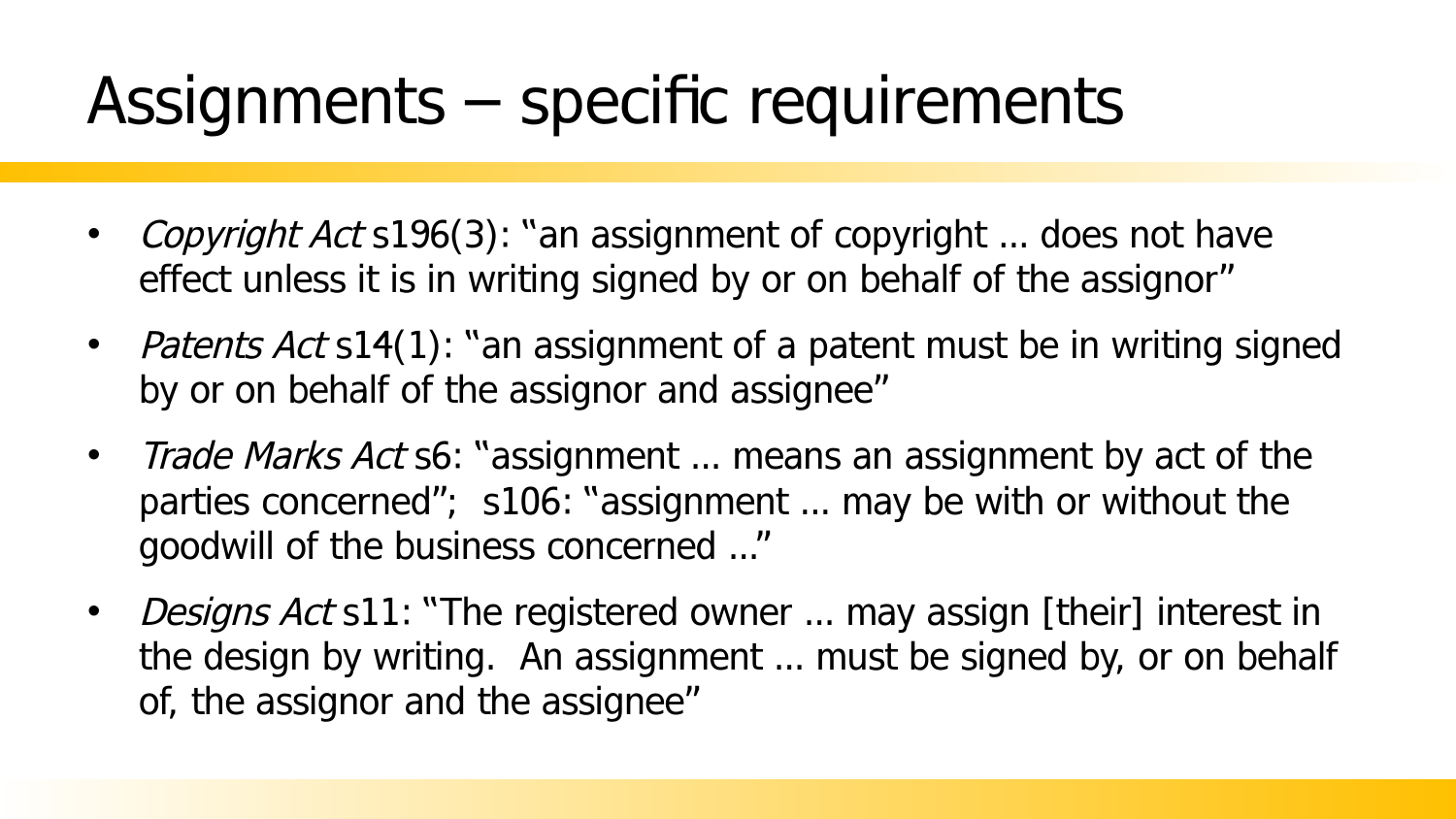

# Assignments – specific requirements
Copyright Act s196(3): “an assignment of copyright … does not have effect unless it is in writing signed by or on behalf of the assignor”
Patents Act s14(1): “an assignment of a patent must be in writing signed by or on behalf of the assignor and assignee”
Trade Marks Act s6: “assignment … means an assignment by act of the parties concerned”;  s106: “assignment … may be with or without the goodwill of the business concerned …”
Designs Act s11: “The registered owner … may assign [their] interest in the design by writing.  An assignment … must be signed by, or on behalf of, the assignor and the assignee”